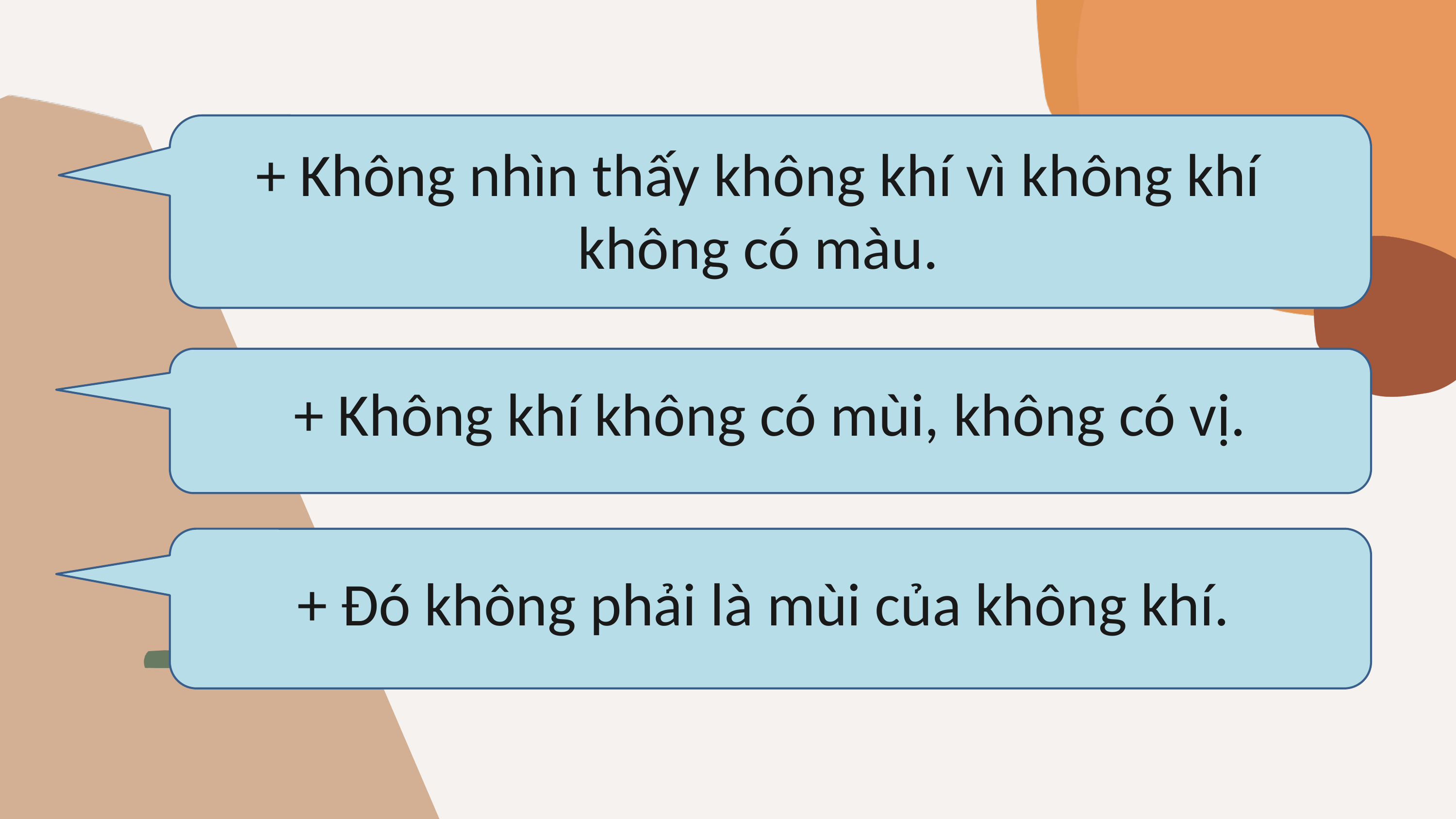

+ Không nhìn thấy không khí vì không khí không có màu.

+ Không khí không có mùi, không có vị.

+ Đó không phải là mùi của không khí.